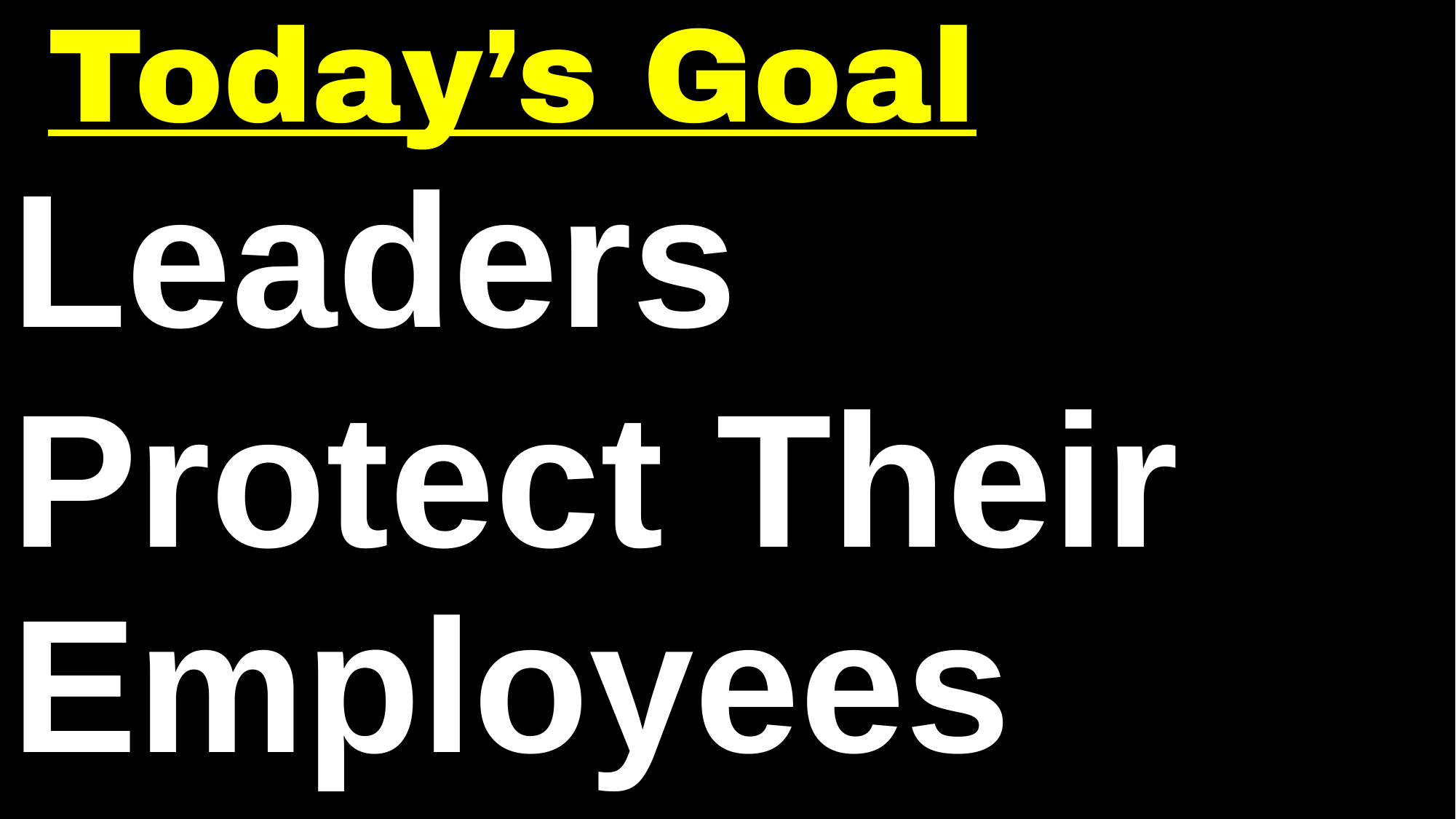

# Today’s Goal
Leaders
Protect Their Employees